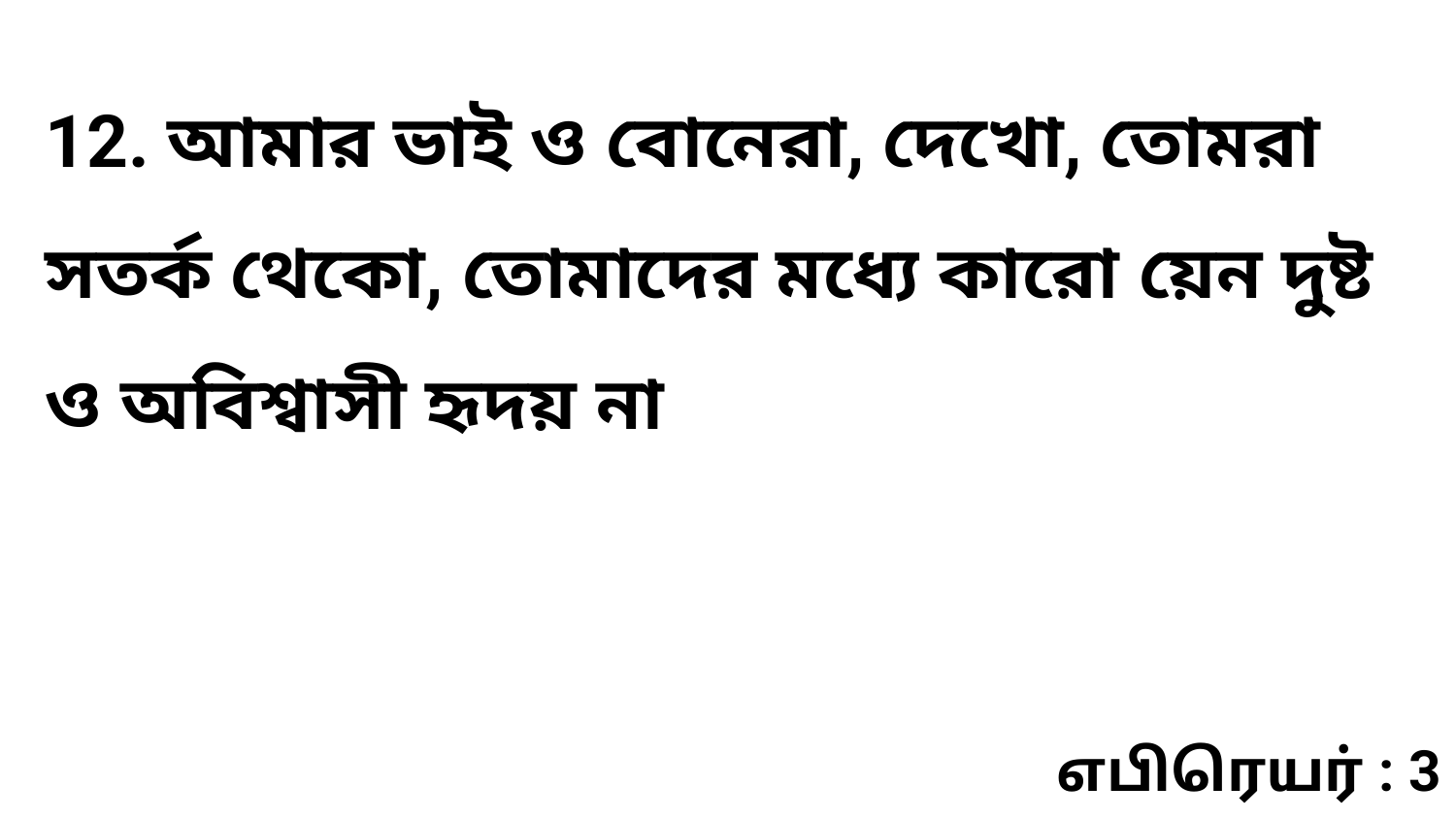

12. আমার ভাই ও বোনেরা, দেখো, তোমরা সতর্ক থেকো, তোমাদের মধ্যে কারো য়েন দুষ্ট ও অবিশ্বাসী হৃদয় না
எபிரெயர் : 3